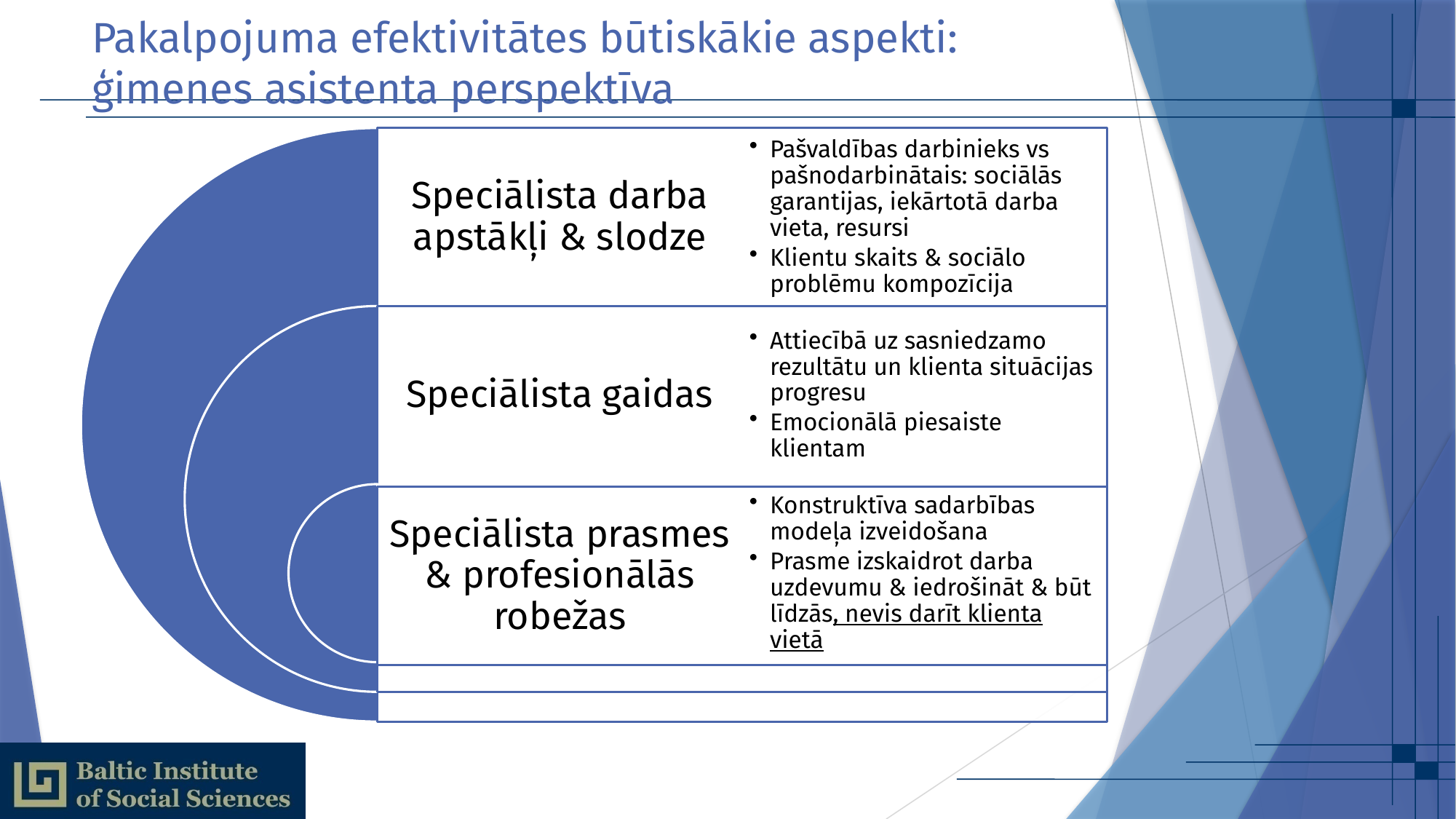

# Pakalpojuma efektivitātes būtiskākie aspekti: ģimenes asistenta perspektīva
Speciālista darba apstākļi & slodze
Speciālista gaidas
Speciālista prasmes & profesionālās robežas
Pašvaldības darbinieks vs pašnodarbinātais: sociālās garantijas, iekārtotā darba vieta, resursi
Klientu skaits & sociālo problēmu kompozīcija
Attiecībā uz sasniedzamo rezultātu un klienta situācijas progresu
Emocionālā piesaiste klientam
Konstruktīva sadarbības modeļa izveidošana
Prasme izskaidrot darba uzdevumu & iedrošināt & būt līdzās, nevis darīt klienta vietā